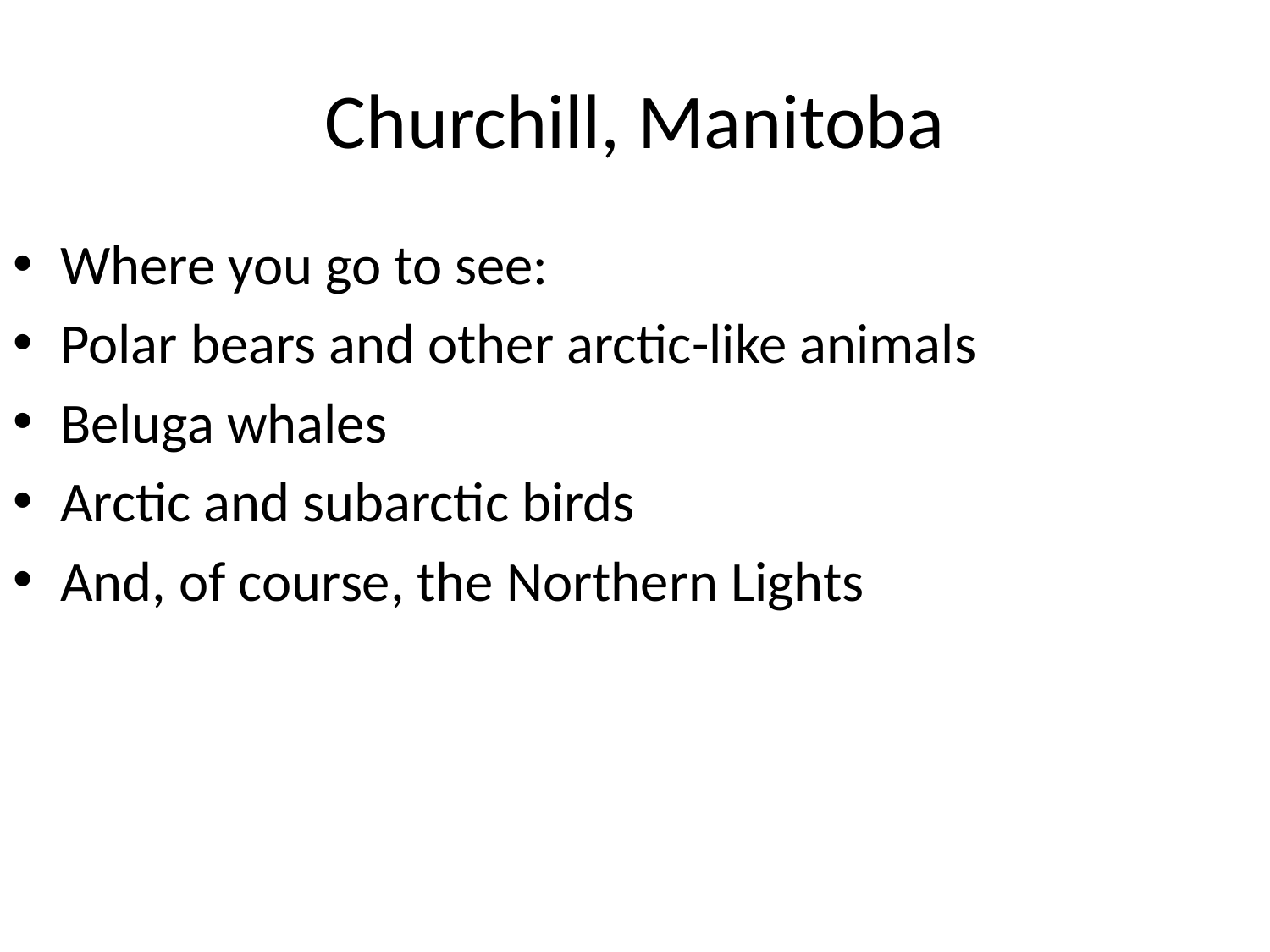

# Churchill, Manitoba
Where you go to see:
Polar bears and other arctic-like animals
Beluga whales
Arctic and subarctic birds
And, of course, the Northern Lights